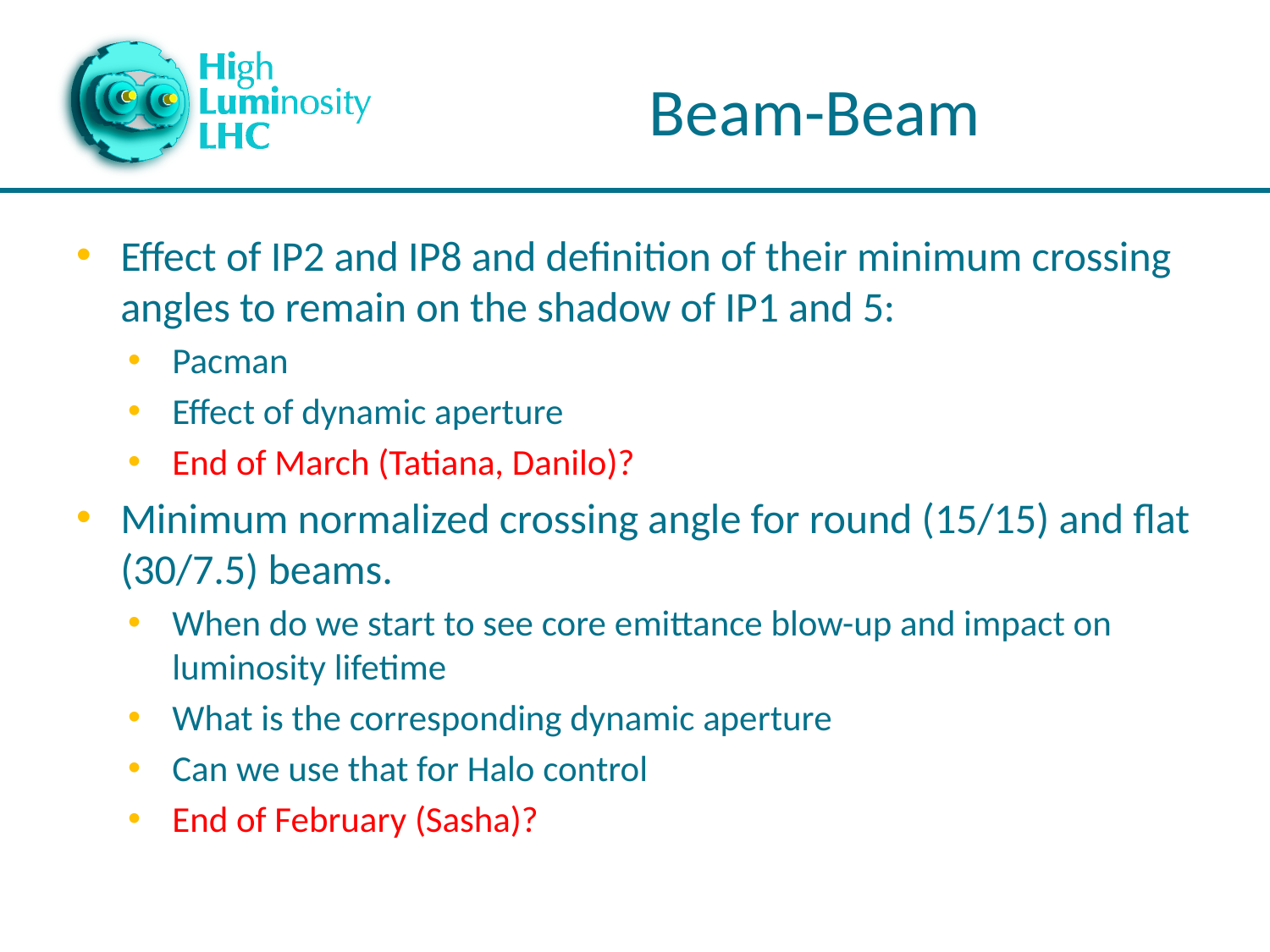

# Beam-Beam
Effect of IP2 and IP8 and definition of their minimum crossing angles to remain on the shadow of IP1 and 5:
Pacman
Effect of dynamic aperture
End of March (Tatiana, Danilo)?
Minimum normalized crossing angle for round (15/15) and flat (30/7.5) beams.
When do we start to see core emittance blow-up and impact on luminosity lifetime
What is the corresponding dynamic aperture
Can we use that for Halo control
End of February (Sasha)?